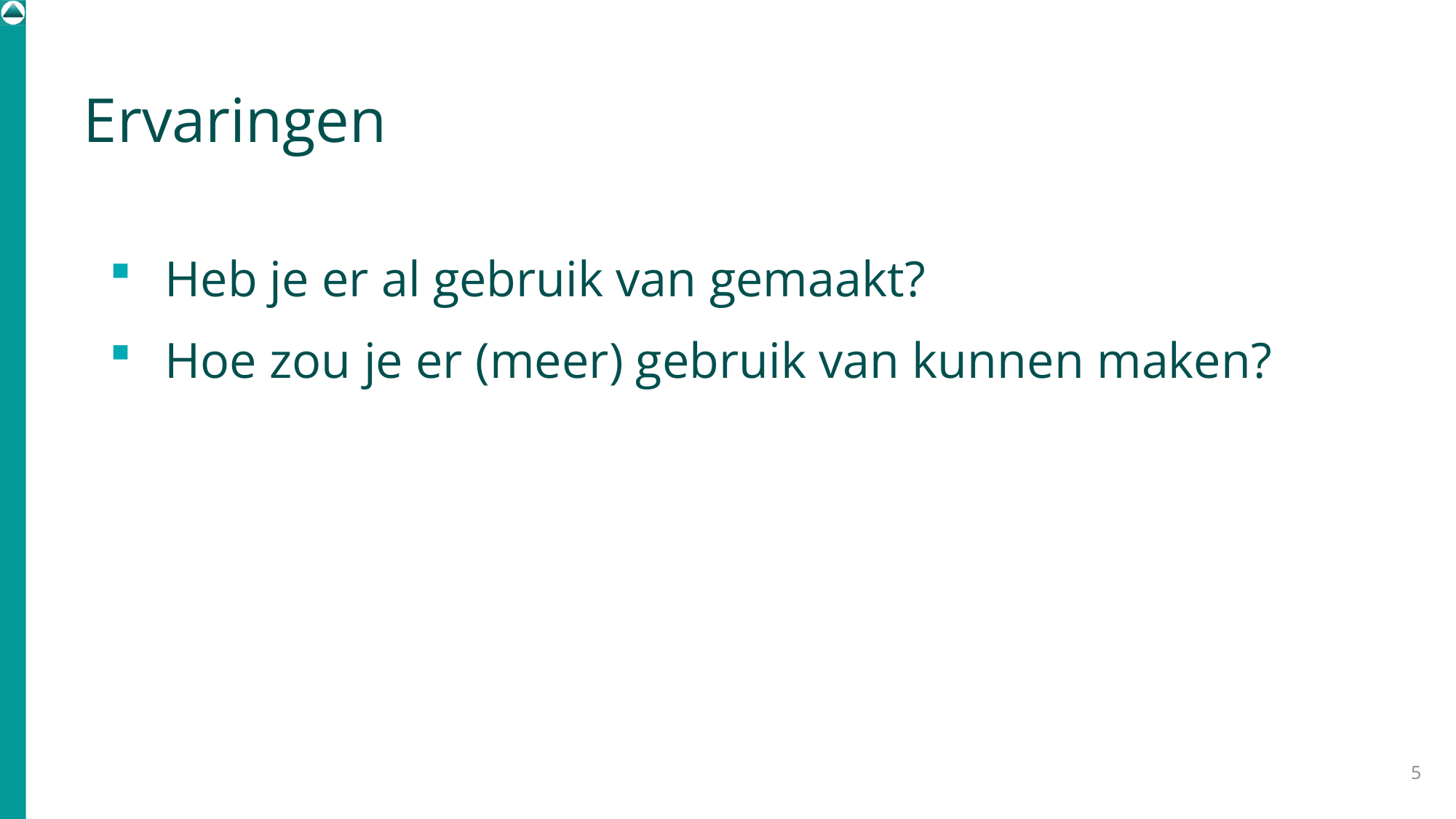

# Ervaringen

Heb je er al gebruik van gemaakt?
Hoe zou je er (meer) gebruik van kunnen maken?

5